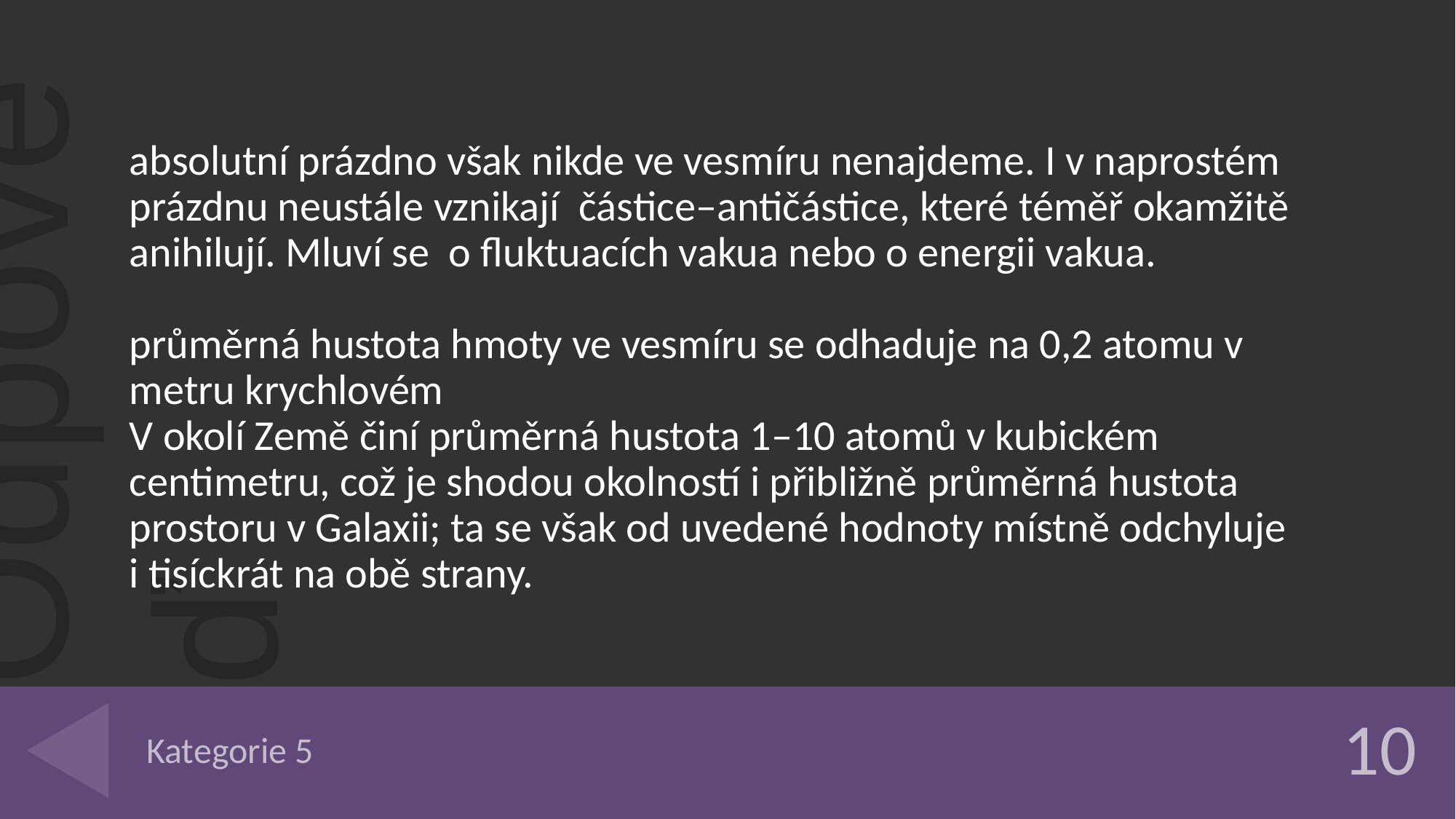

absolutní prázdno však nikde ve vesmíru nenajdeme. I v naprostém prázdnu neustále vznikají  částice–antičástice, které téměř okamžitě anihilují. Mluví se  o fluktuacích vakua nebo o energii vakua.

průměrná hustota hmoty ve vesmíru se odhaduje na 0,2 atomu v metru krychlovém
V okolí Země činí průměrná hustota 1–10 atomů v kubickém centimetru, což je shodou okolností i přibližně průměrná hustota prostoru v Galaxii; ta se však od uvedené hodnoty místně odchyluje i tisíckrát na obě strany.

# Kategorie 5
10